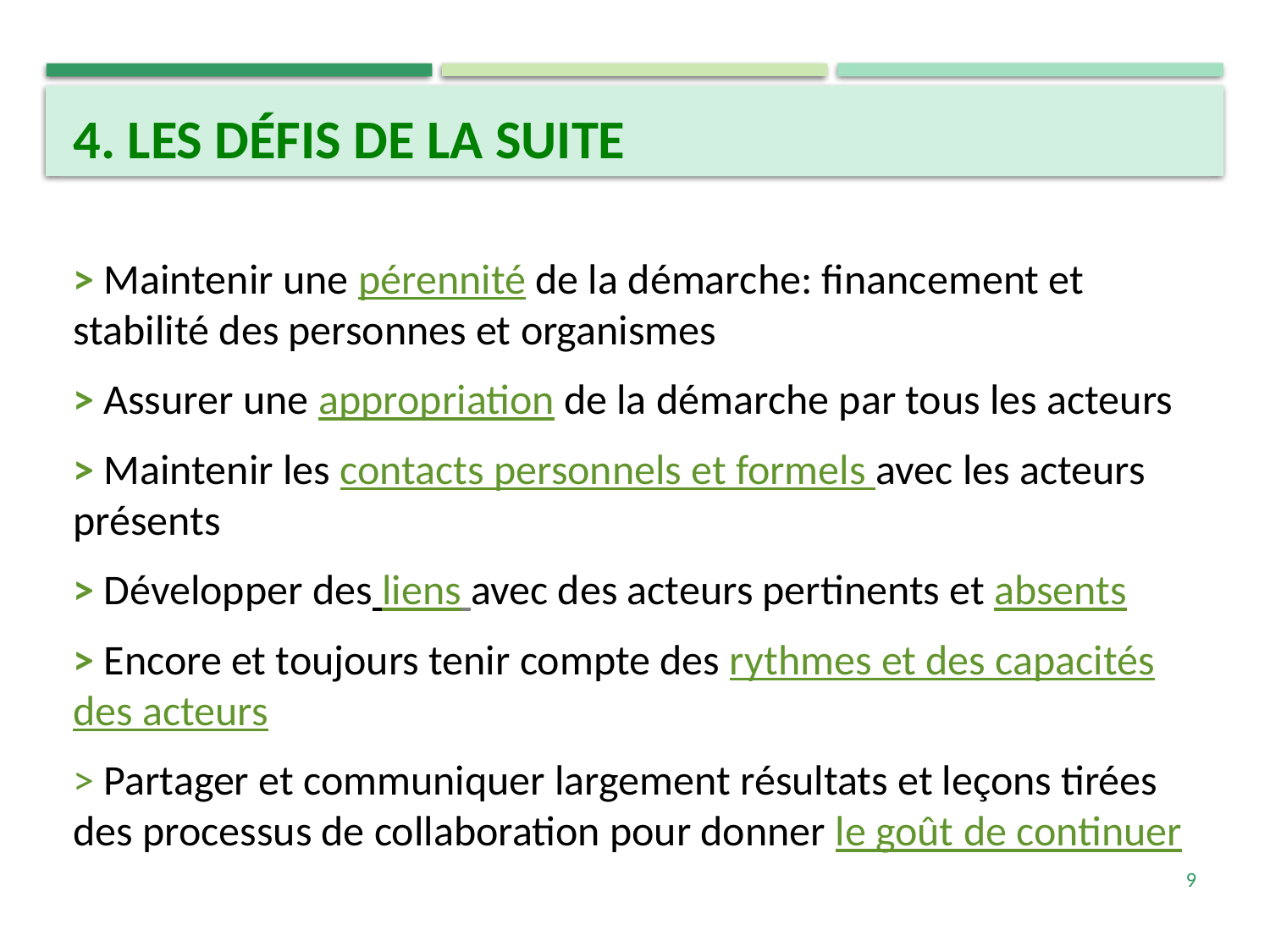

# 4. Les défis de la suite
> Maintenir une pérennité de la démarche: financement et stabilité des personnes et organismes
> Assurer une appropriation de la démarche par tous les acteurs
> Maintenir les contacts personnels et formels avec les acteurs présents
> Développer des liens avec des acteurs pertinents et absents
> Encore et toujours tenir compte des rythmes et des capacités des acteurs
> Partager et communiquer largement résultats et leçons tirées des processus de collaboration pour donner le goût de continuer
9